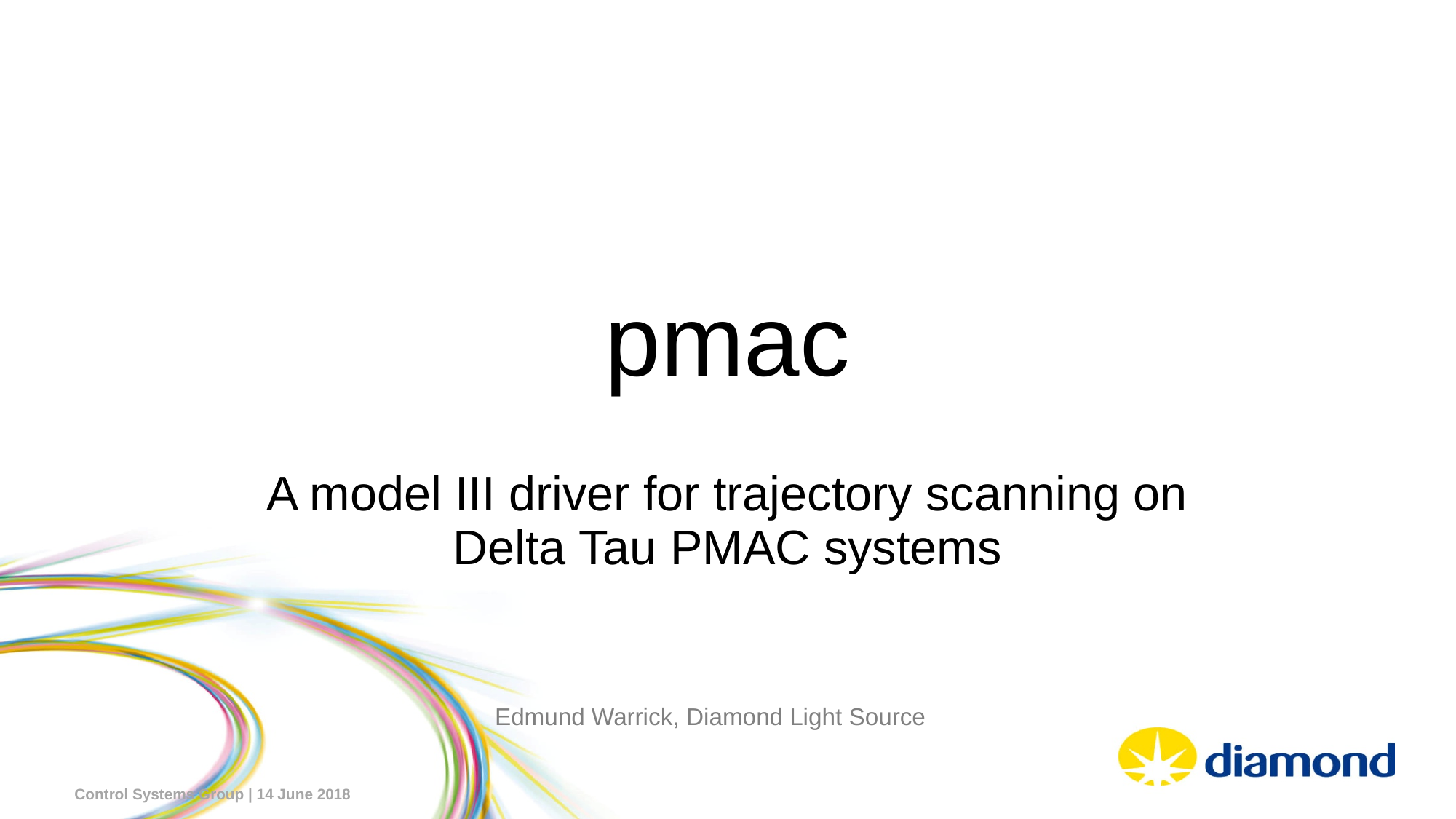

# pmac
A model III driver for trajectory scanning on Delta Tau PMAC systems
Edmund Warrick, Diamond Light Source